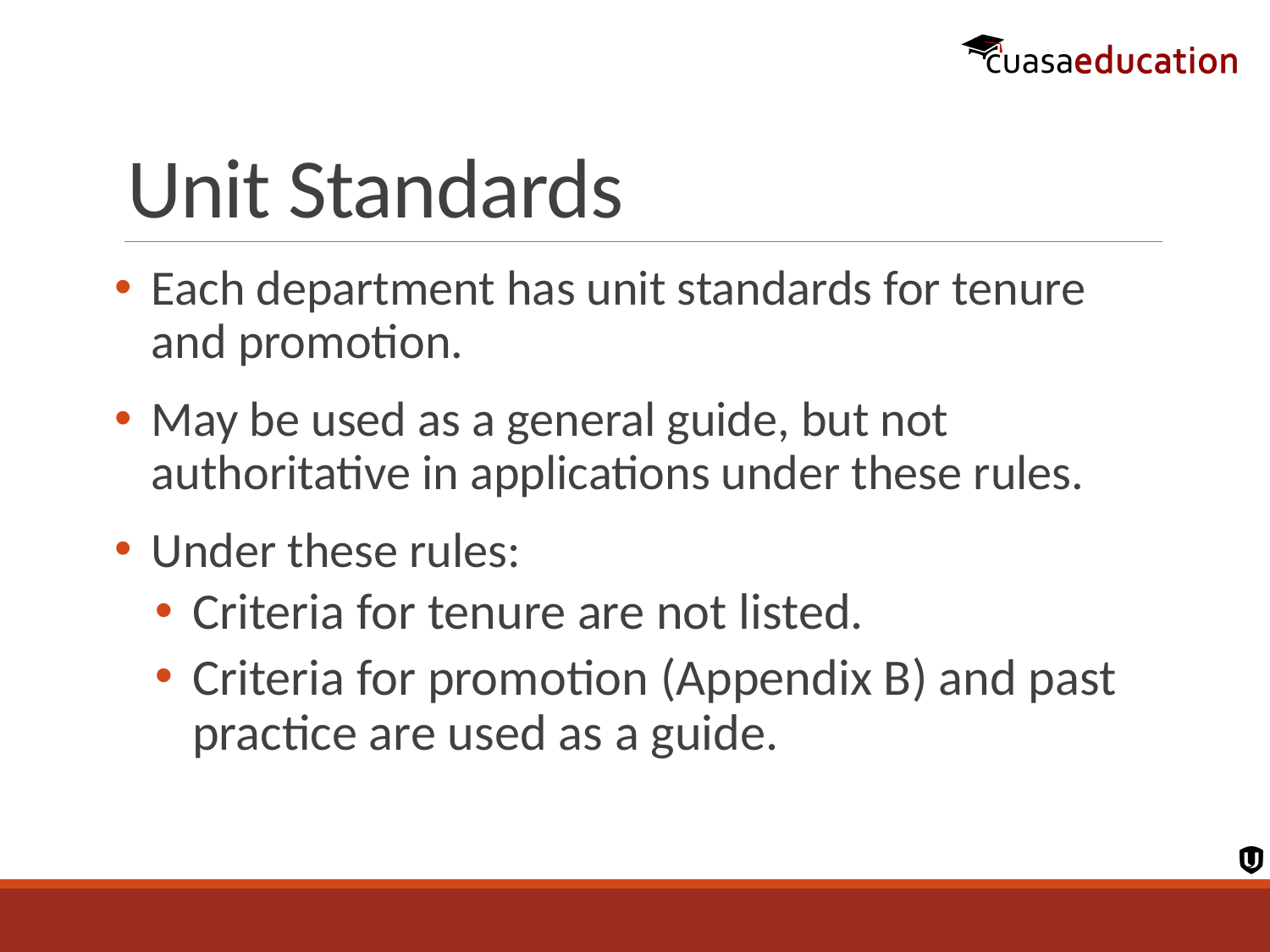

# Unit Standards
Each department has unit standards for tenure and promotion.
May be used as a general guide, but not authoritative in applications under these rules.
Under these rules:
Criteria for tenure are not listed.
Criteria for promotion (Appendix B) and past practice are used as a guide.